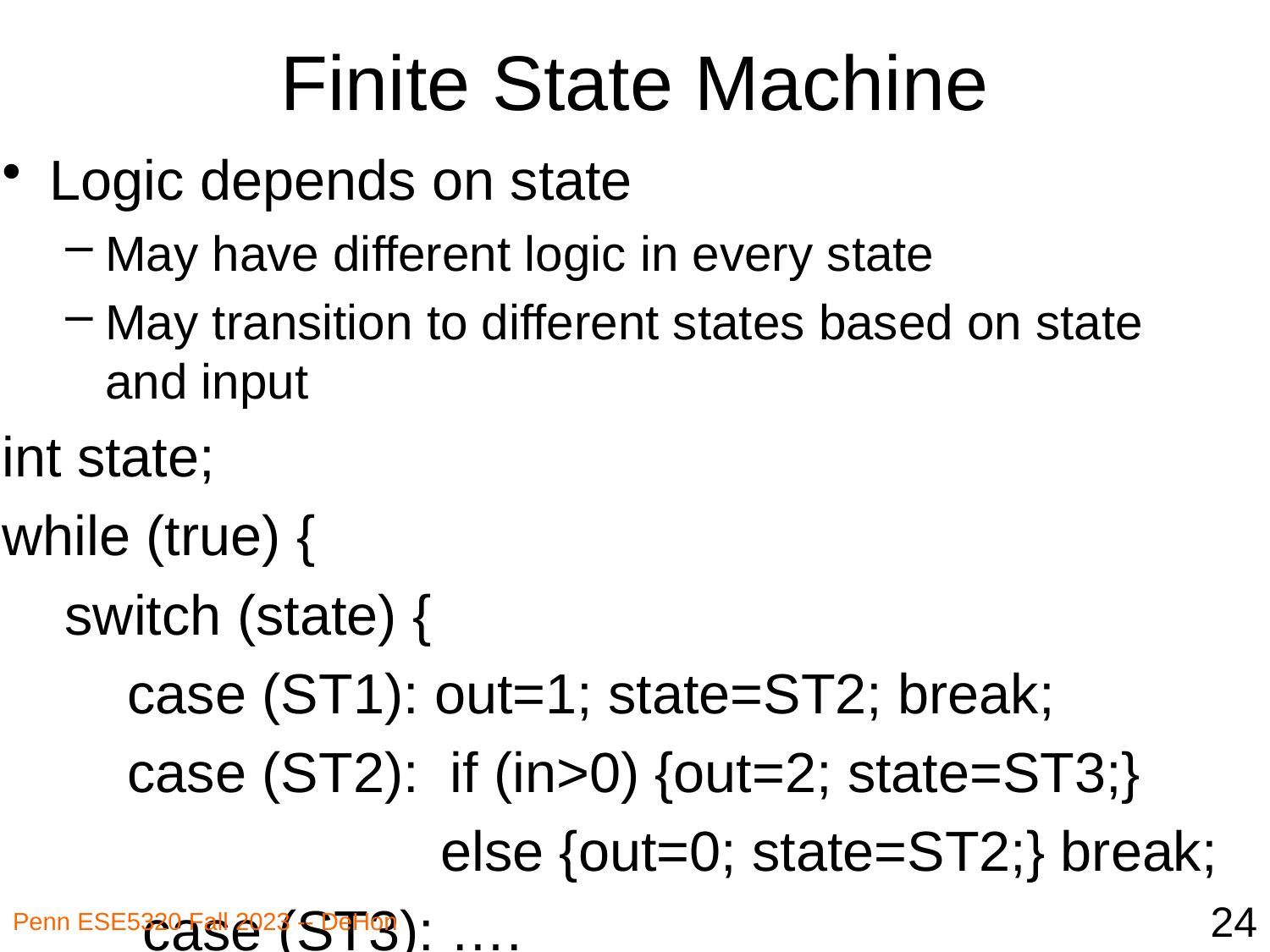

# Finite State Machine
Logic depends on state
May have different logic in every state
May transition to different states based on state and input
int state;
while (true) {
    switch (state) {
        case (ST1): out=1; state=ST2; break;
        case (ST2):  if (in>0) {out=2; state=ST3;}
                            else {out=0; state=ST2;} break;
         case (ST3): ….

24
Penn ESE5320 Fall 2023 -- DeHon